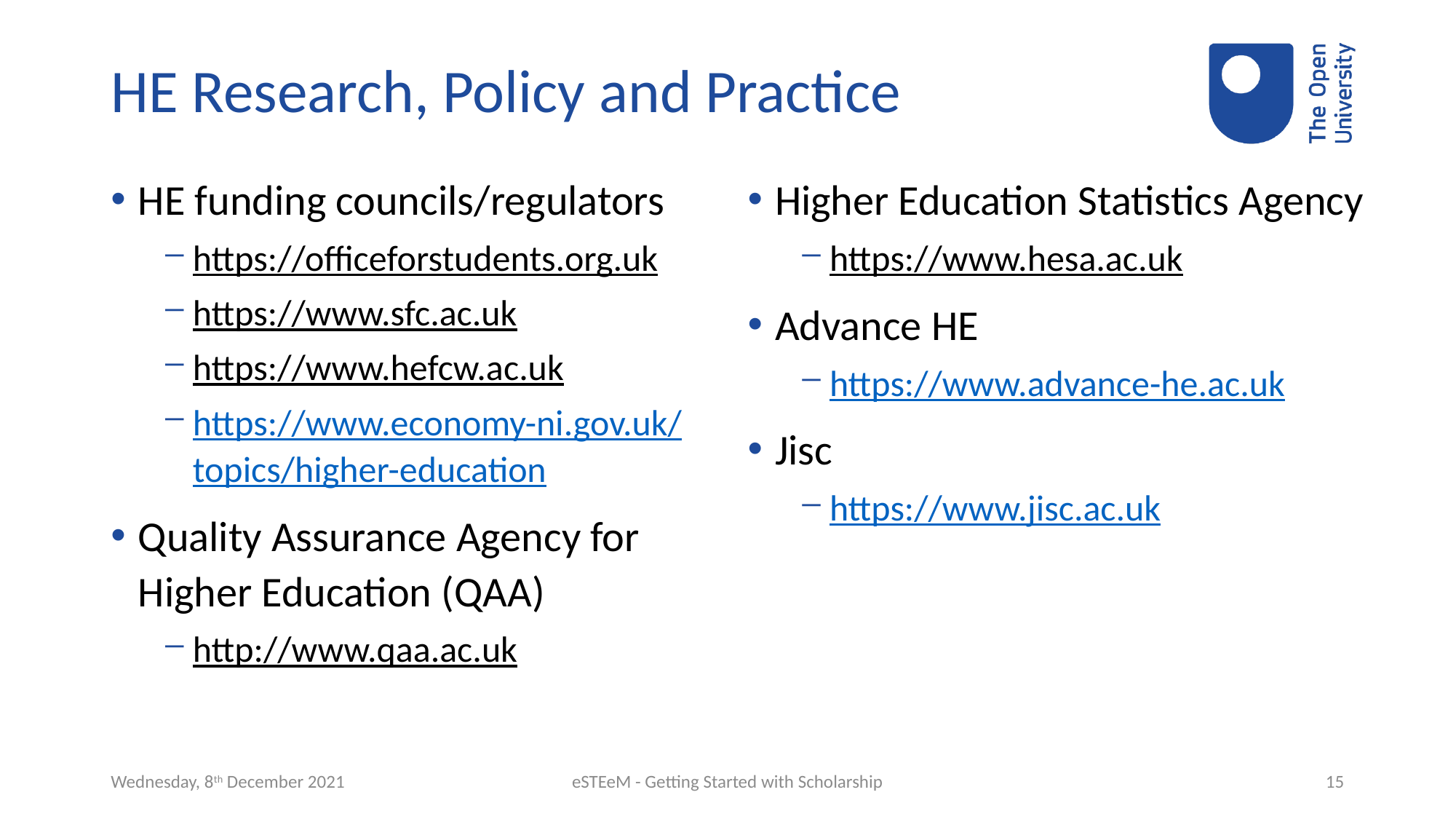

# HE Research, Policy and Practice
HE funding councils/regulators
https://officeforstudents.org.uk
https://www.sfc.ac.uk
https://www.hefcw.ac.uk
https://www.economy-ni.gov.uk/
topics/higher-education
Quality Assurance Agency for Higher Education (QAA)
http://www.qaa.ac.uk
Higher Education Statistics Agency
https://www.hesa.ac.uk
Advance HE
https://www.advance-he.ac.uk
Jisc
https://www.jisc.ac.uk
Wednesday, 8th December 2021
eSTEeM - Getting Started with Scholarship
15